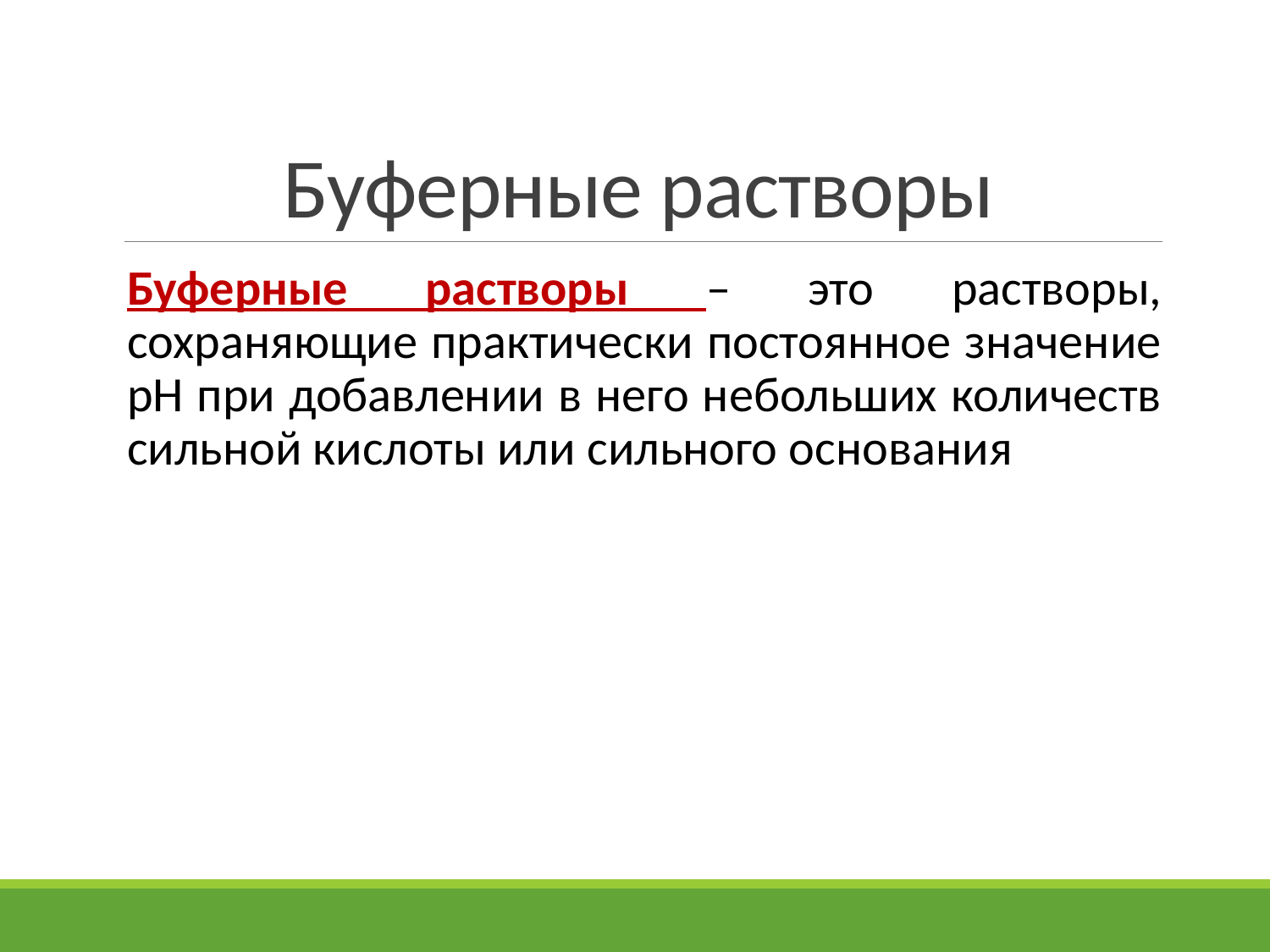

# Буферные растворы
Буферные растворы – это растворы, сохраняющие практически постоянное значение рН при добавлении в него небольших количеств сильной кислоты или сильного основания